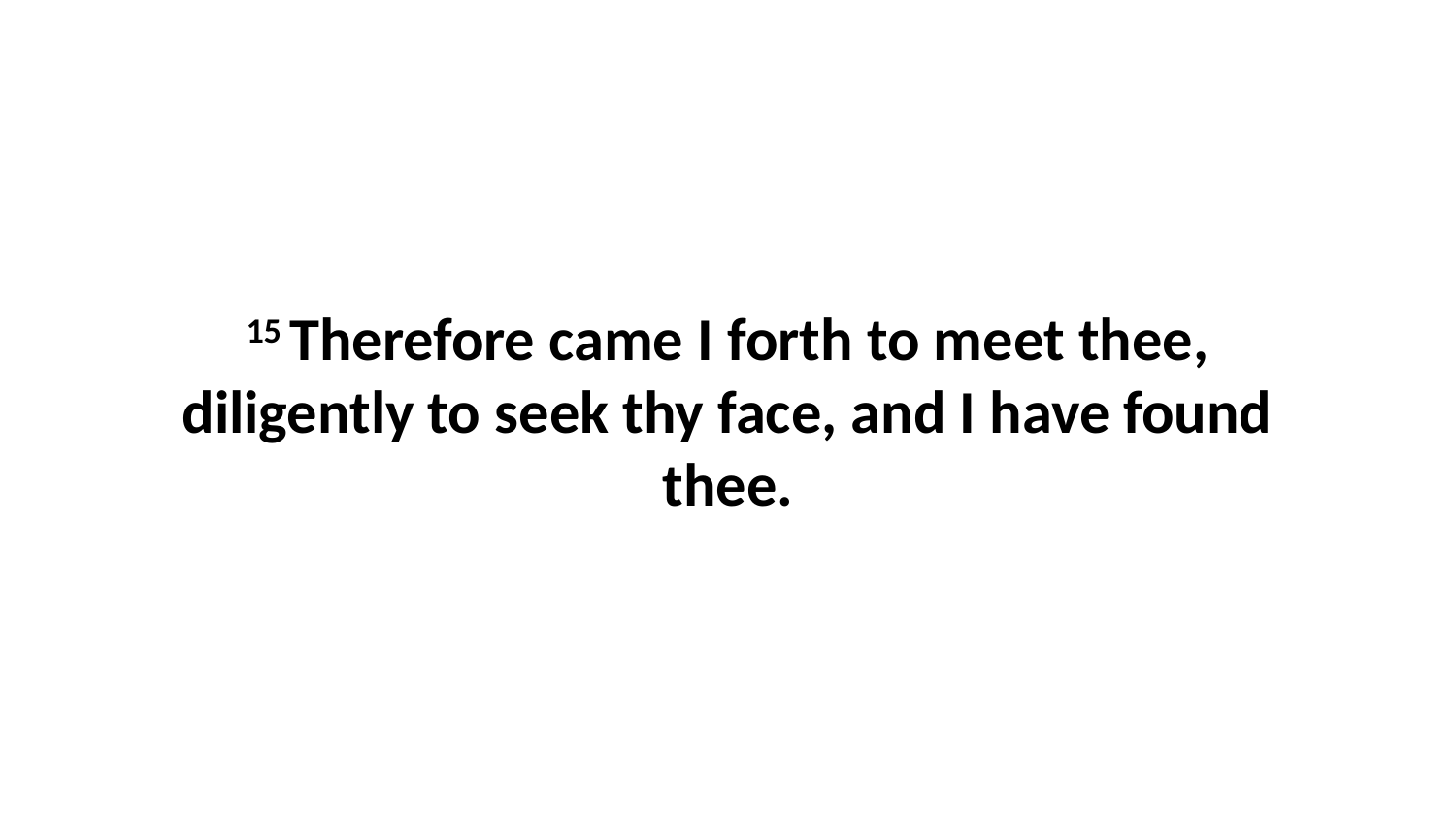

15 Therefore came I forth to meet thee, diligently to seek thy face, and I have found thee.